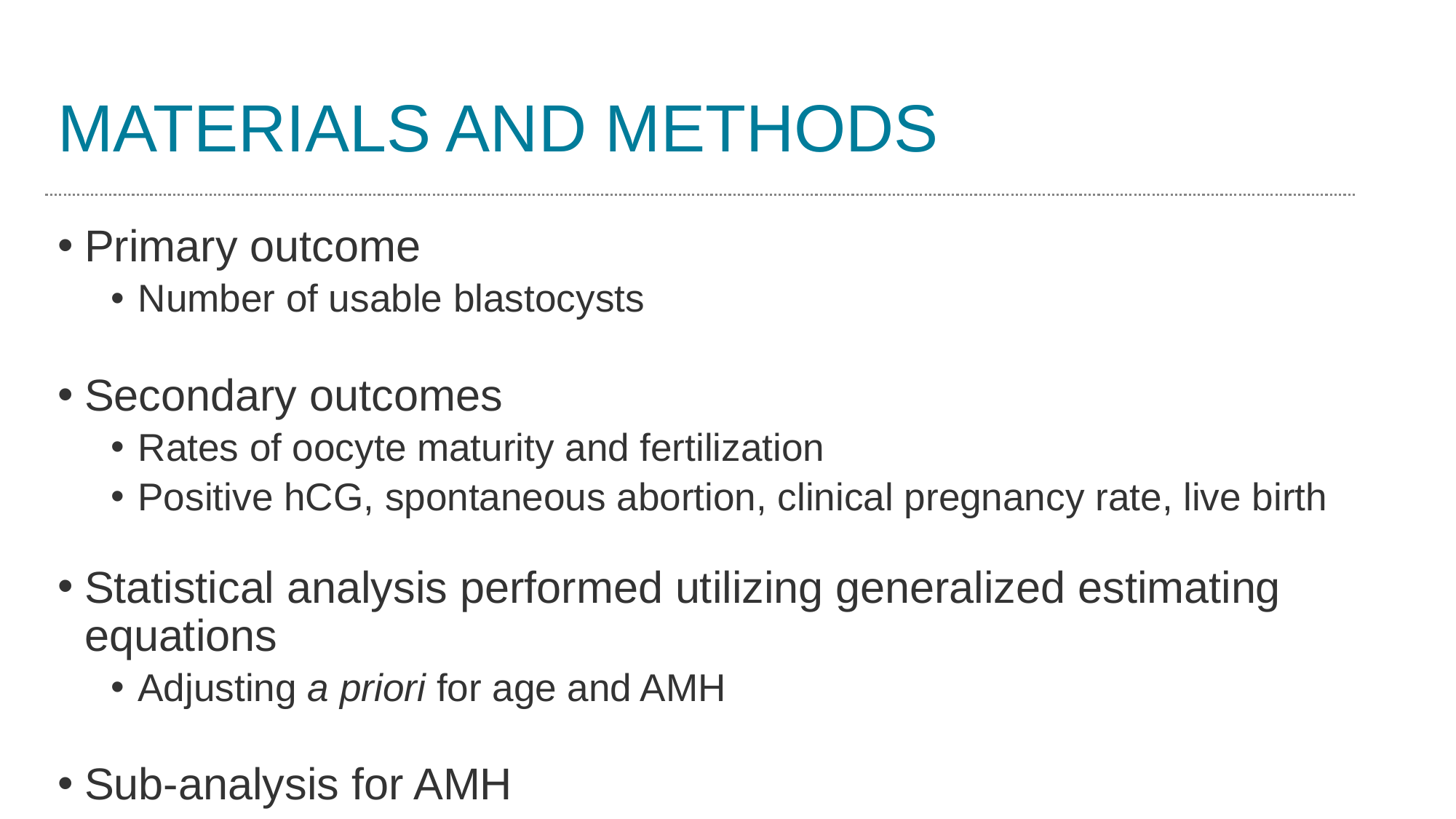

# MATERIALS AND METHODS
Primary outcome
Number of usable blastocysts

Secondary outcomes
Rates of oocyte maturity and fertilization
Positive hCG, spontaneous abortion, clinical pregnancy rate, live birth

Statistical analysis performed utilizing generalized estimating equations
Adjusting a priori for age and AMH

Sub-analysis for AMH